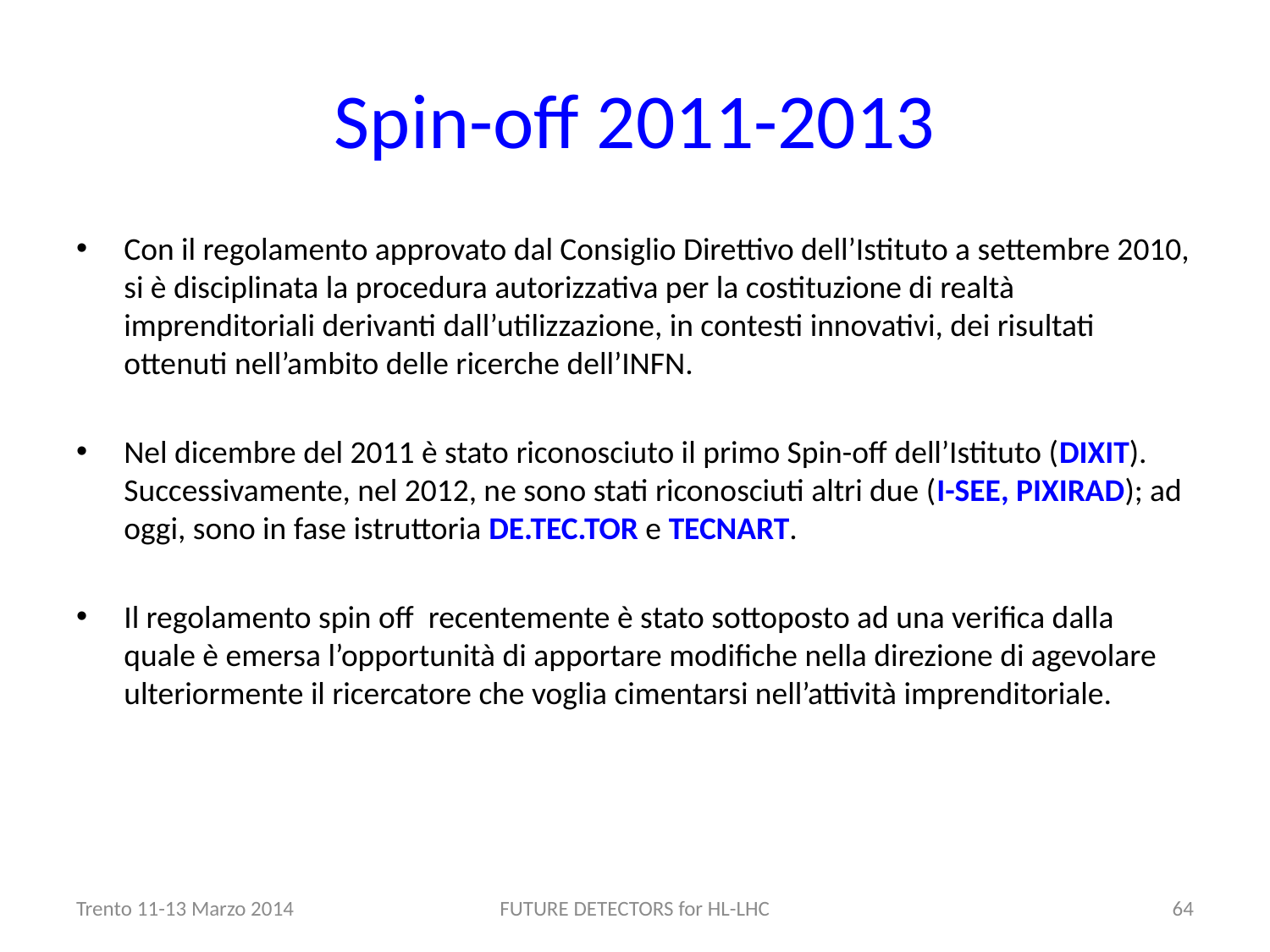

# Spin-off 2011-2013
Con il regolamento approvato dal Consiglio Direttivo dell’Istituto a settembre 2010, si è disciplinata la procedura autorizzativa per la costituzione di realtà imprenditoriali derivanti dall’utilizzazione, in contesti innovativi, dei risultati ottenuti nell’ambito delle ricerche dell’INFN.

Nel dicembre del 2011 è stato riconosciuto il primo Spin-off dell’Istituto (DIXIT). Successivamente, nel 2012, ne sono stati riconosciuti altri due (I-SEE, PIXIRAD); ad oggi, sono in fase istruttoria DE.TEC.TOR e TECNART.

Il regolamento spin off  recentemente è stato sottoposto ad una verifica dalla quale è emersa l’opportunità di apportare modifiche nella direzione di agevolare ulteriormente il ricercatore che voglia cimentarsi nell’attività imprenditoriale.

Trento 11-13 Marzo 2014
FUTURE DETECTORS for HL-LHC
64